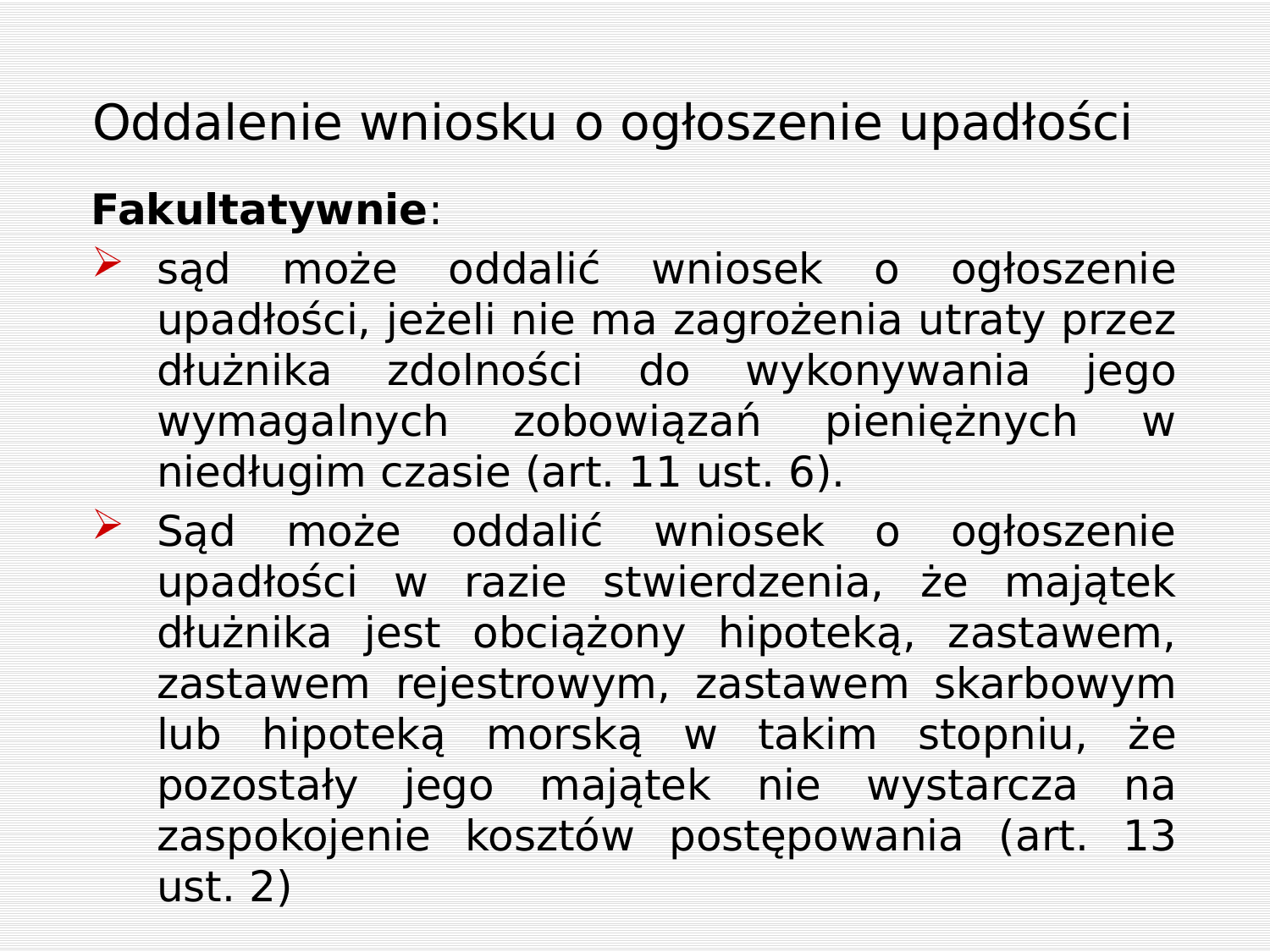

# Oddalenie wniosku o ogłoszenie upadłości
Fakultatywnie:
sąd może oddalić wniosek o ogłoszenie upadłości, jeżeli nie ma zagrożenia utraty przez dłużnika zdolności do wykonywania jego wymagalnych zobowiązań pieniężnych w niedługim czasie (art. 11 ust. 6).
Sąd może oddalić wniosek o ogłoszenie upadłości w razie stwierdzenia, że majątek dłużnika jest obciążony hipoteką, zastawem, zastawem rejestrowym, zastawem skarbowym lub hipoteką morską w takim stopniu, że pozostały jego majątek nie wystarcza na zaspokojenie kosztów postępowania (art. 13 ust. 2)